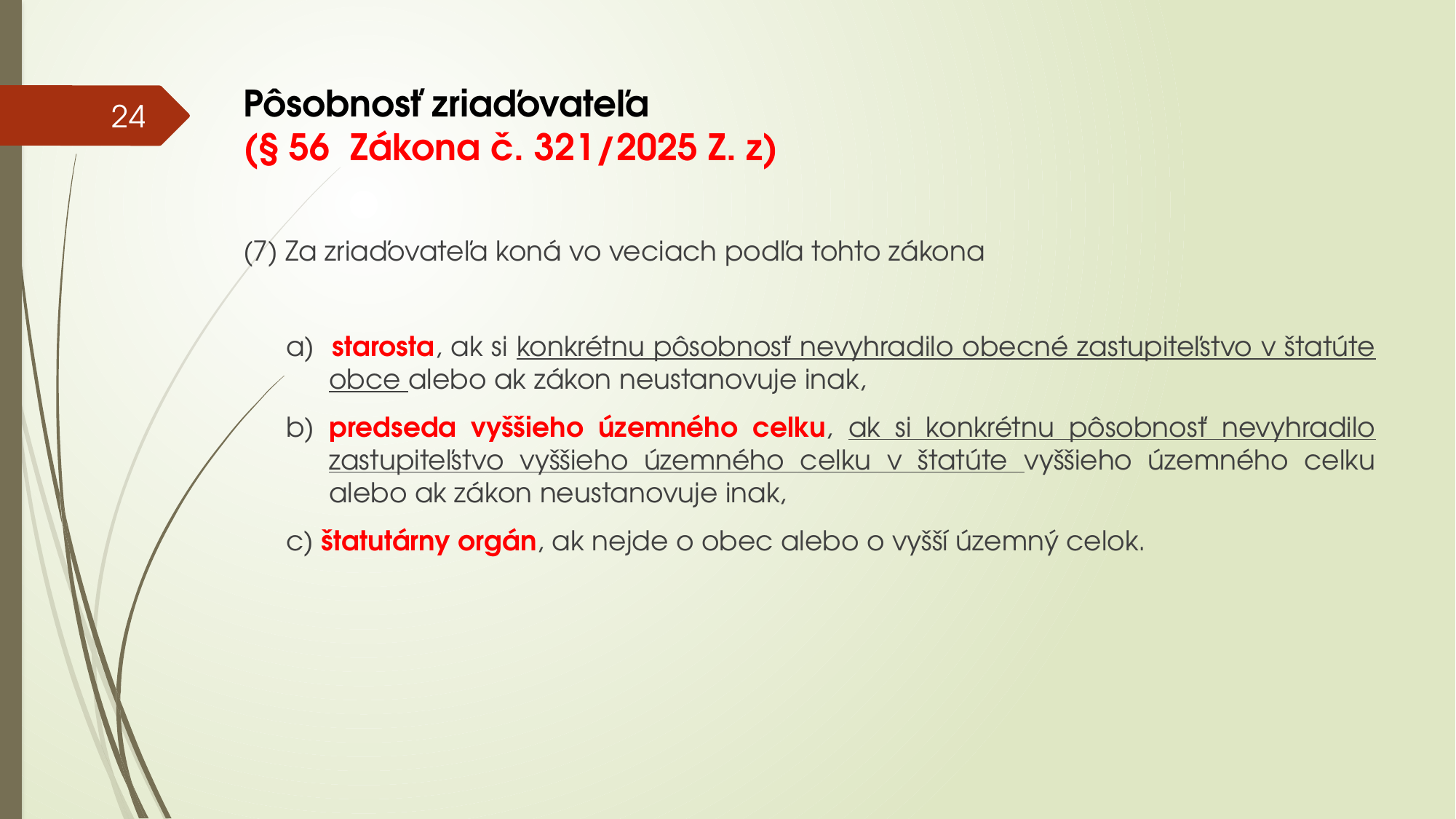

# Pôsobnosť zriaďovateľa (§ 56  Zákona č. 321/2025 Z. z)
24
(7) Za zriaďovateľa koná vo veciach podľa tohto zákona

a)  starosta, ak si konkrétnu pôsobnosť nevyhradilo obecné zastupiteľstvo v štatúte obce alebo ak zákon neustanovuje inak,
b) predseda vyššieho územného celku, ak si konkrétnu pôsobnosť nevyhradilo zastupiteľstvo vyššieho územného celku v štatúte vyššieho územného celku alebo ak zákon neustanovuje inak,
c) štatutárny orgán, ak nejde o obec alebo o vyšší územný celok.